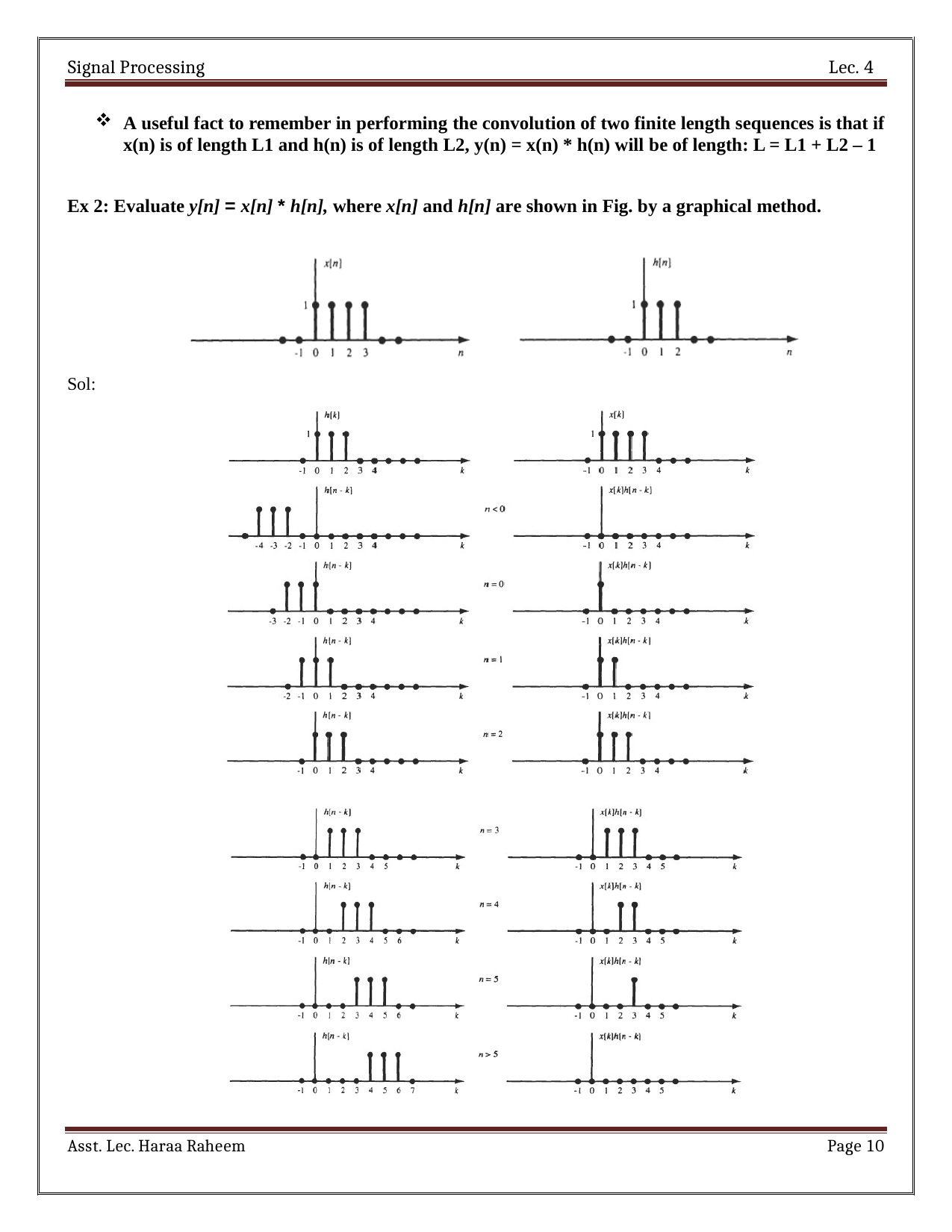

Signal Processing	Lec. 4

A useful fact to remember in performing the convolution of two finite length sequences is that if x(n) is of length L1 and h(n) is of length L2, y(n) = x(n) * h(n) will be of length: L = L1 + L2 – 1

Ex 2: Evaluate y[n] = x[n] * h[n], where x[n] and h[n] are shown in Fig. by a graphical method.

Sol:

Asst. Lec. Haraa Raheem
Page 10